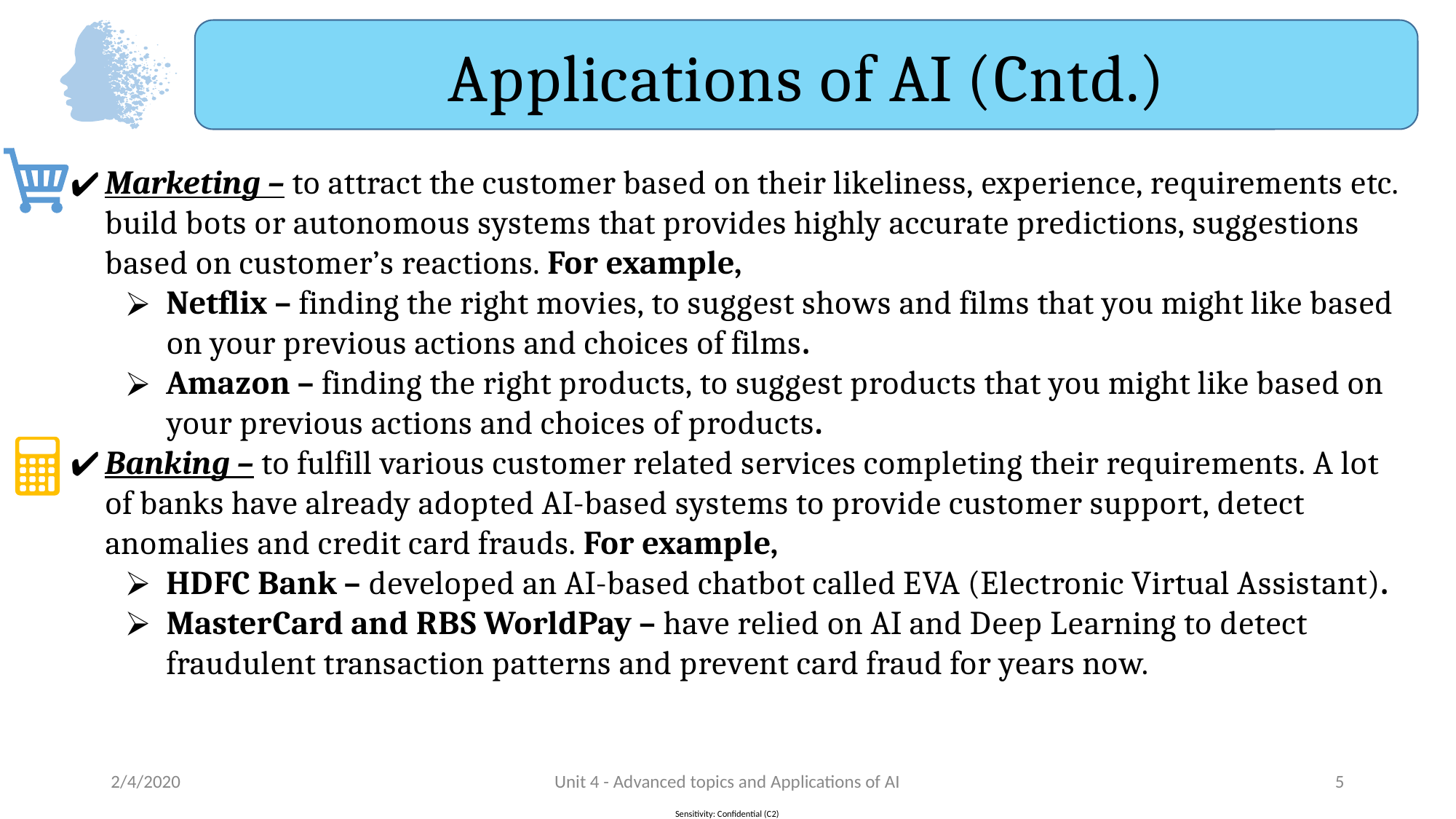

Applications of AI (Cntd.)

Marketing – to attract the customer based on their likeliness, experience, requirements etc. build bots or autonomous systems that provides highly accurate predictions, suggestions based on customer’s reactions. For example,
Netflix – finding the right movies, to suggest shows and films that you might like based on your previous actions and choices of films.
Amazon – finding the right products, to suggest products that you might like based on your previous actions and choices of products.
Banking – to fulfill various customer related services completing their requirements. A lot of banks have already adopted AI-based systems to provide customer support, detect anomalies and credit card frauds. For example,
HDFC Bank – developed an AI-based chatbot called EVA (Electronic Virtual Assistant).
MasterCard and RBS WorldPay – have relied on AI and Deep Learning to detect fraudulent transaction patterns and prevent card fraud for years now.

2/4/2020
Unit 4 - Advanced topics and Applications of AI
5